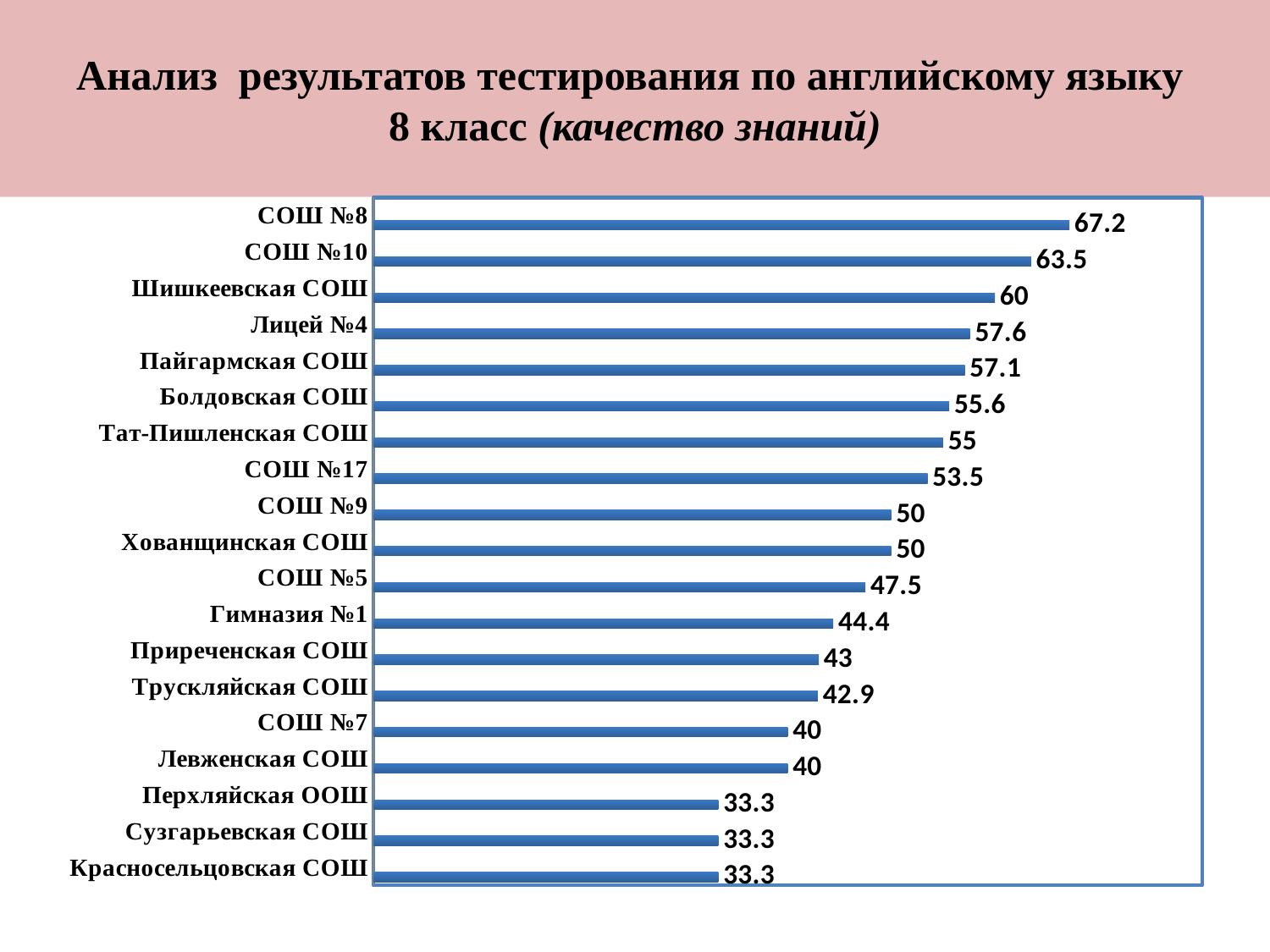

# Анализ  результатов тестирования по английскому языку 8 класс (качество знаний)

### Chart

| Category | Ряд 2 | Ряд 3 | Ряд 4 |
|---|---|---|---|
| Красносельцовская СОШ | 33.300000000000004 | None | None |
| Сузгарьевская СОШ | 33.300000000000004 | None | None |
| Перхляйская ООШ | 33.300000000000004 | None | None |
| Левженская СОШ | 40.0 | None | None |
| СОШ №7 | 40.0 | None | None |
| Трускляйская СОШ | 42.9 | None | None |
| Приреченская СОШ | 43.0 | None | None |
| Гимназия №1 | 44.4 | None | None |
| СОШ №5 | 47.5 | None | None |
| Хованщинская СОШ | 50.0 | None | None |
| СОШ №9 | 50.0 | None | None |
| СОШ №17 | 53.5 | None | None |
| Тат-Пишленская СОШ | 55.0 | None | None |
| Болдовская СОШ | 55.6 | None | None |
| Пайгармская СОШ | 57.1 | None | None |
| Лицей №4 | 57.6 | None | None |
| Шишкеевская СОШ | 60.0 | None | None |
| СОШ №10 | 63.5 | None | None |
| СОШ №8 | 67.2 | None | None |